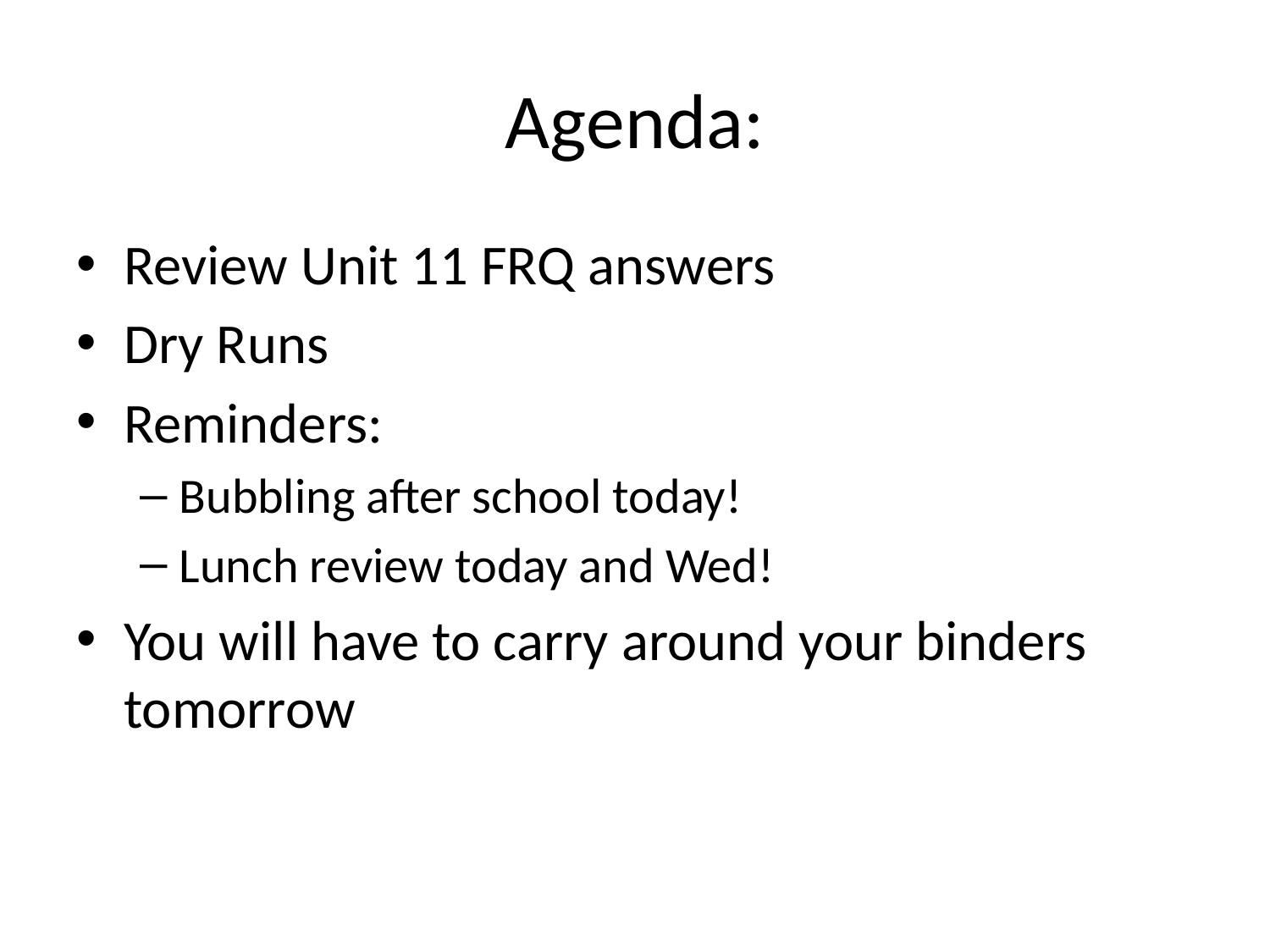

# Agenda:
Review Unit 11 FRQ answers
Dry Runs
Reminders:
Bubbling after school today!
Lunch review today and Wed!
You will have to carry around your binders tomorrow